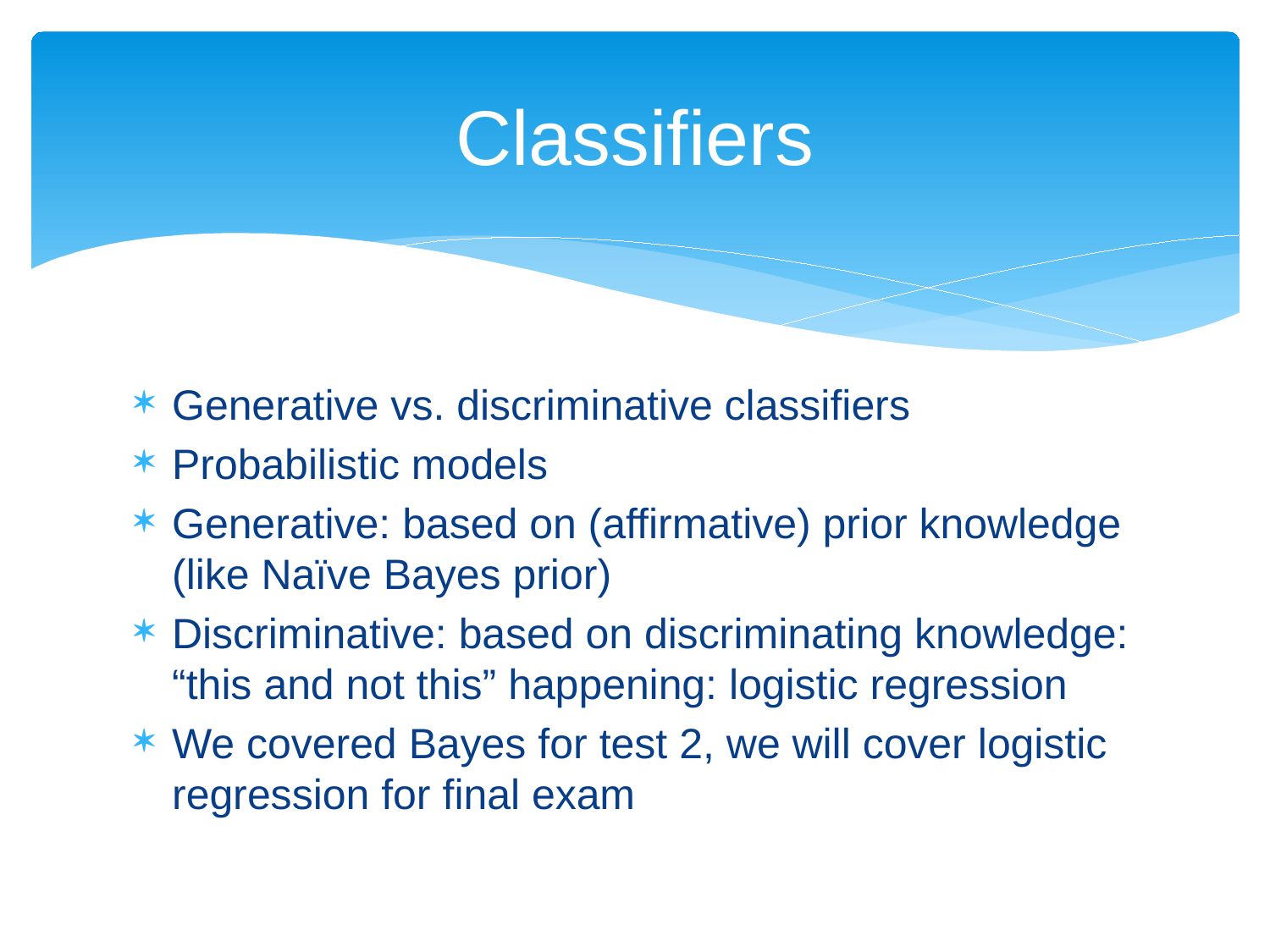

# Classifiers
Generative vs. discriminative classifiers
Probabilistic models
Generative: based on (affirmative) prior knowledge (like Naïve Bayes prior)
Discriminative: based on discriminating knowledge: “this and not this” happening: logistic regression
We covered Bayes for test 2, we will cover logistic regression for final exam